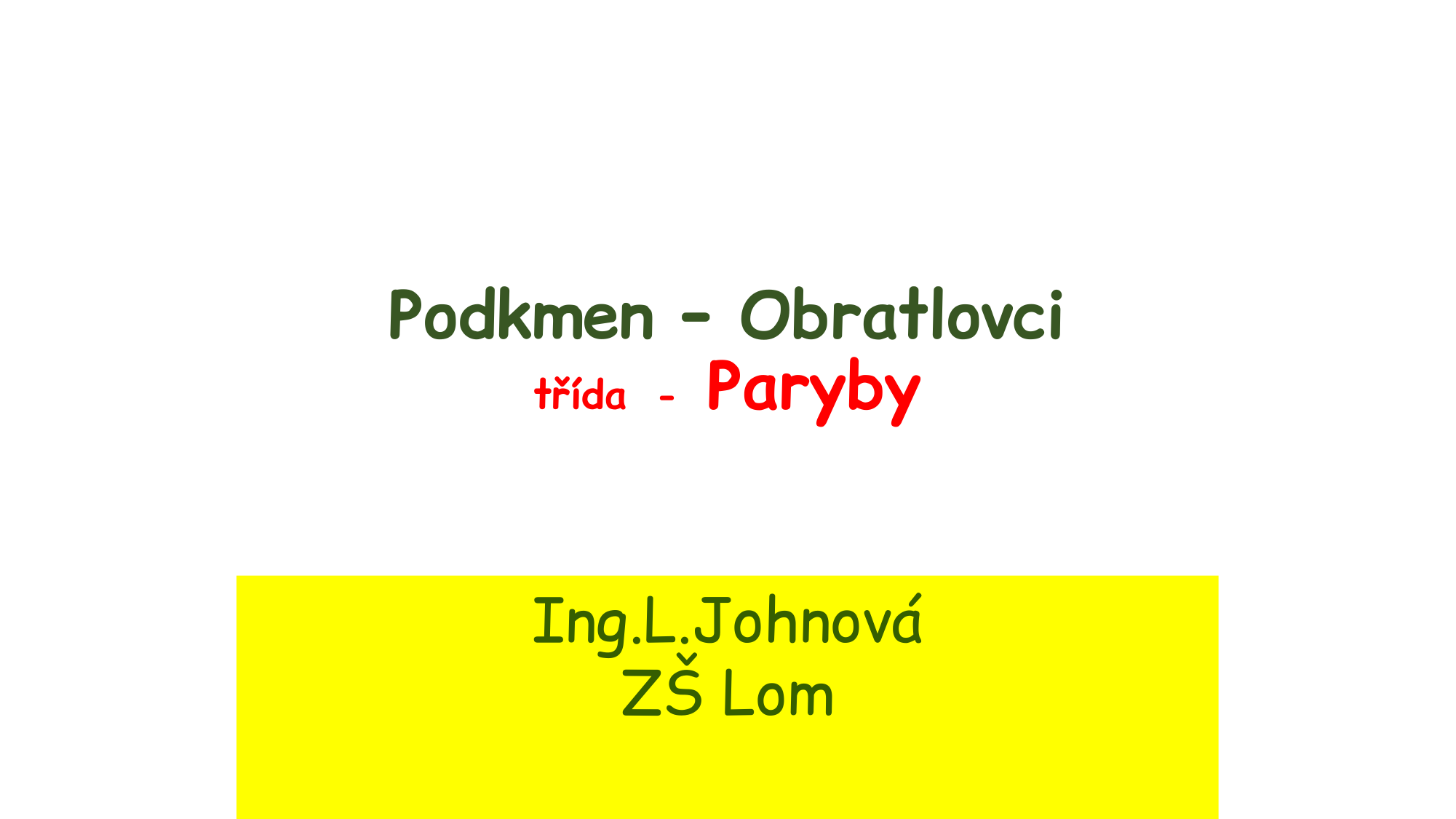

# Podkmen – Obratlovci třída - Paryby
Ing.L.Johnová
ZŠ Lom